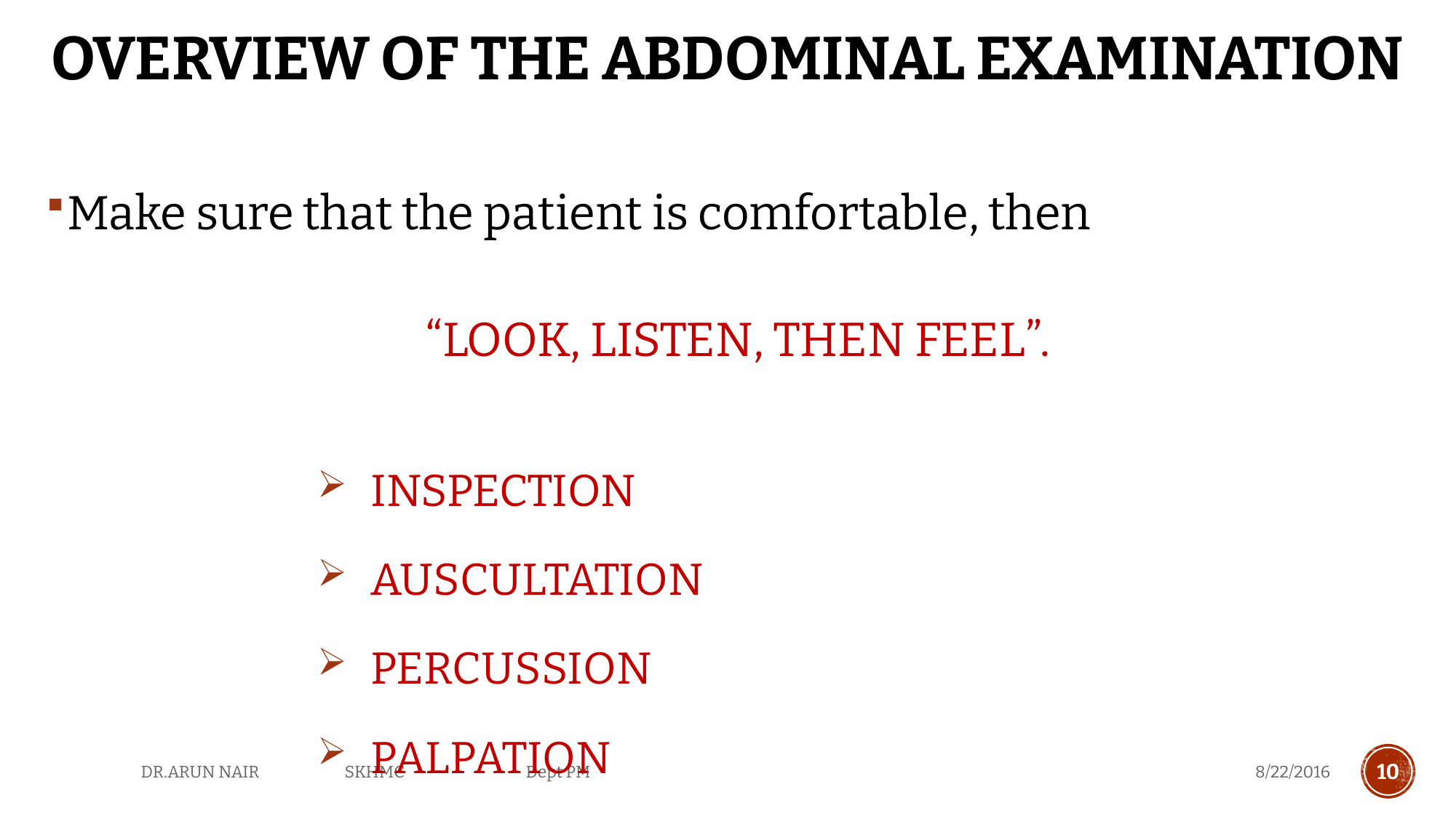

# Overview of the Abdominal Examination

Make sure that the patient is comfortable, then

“LOOK, LISTEN, THEN FEEL”.

INSPECTION
AUSCULTATION
PERCUSSION
PALPATION
DR.ARUN NAIR                          SKHMC                                     Dept PM
8/22/2016
10